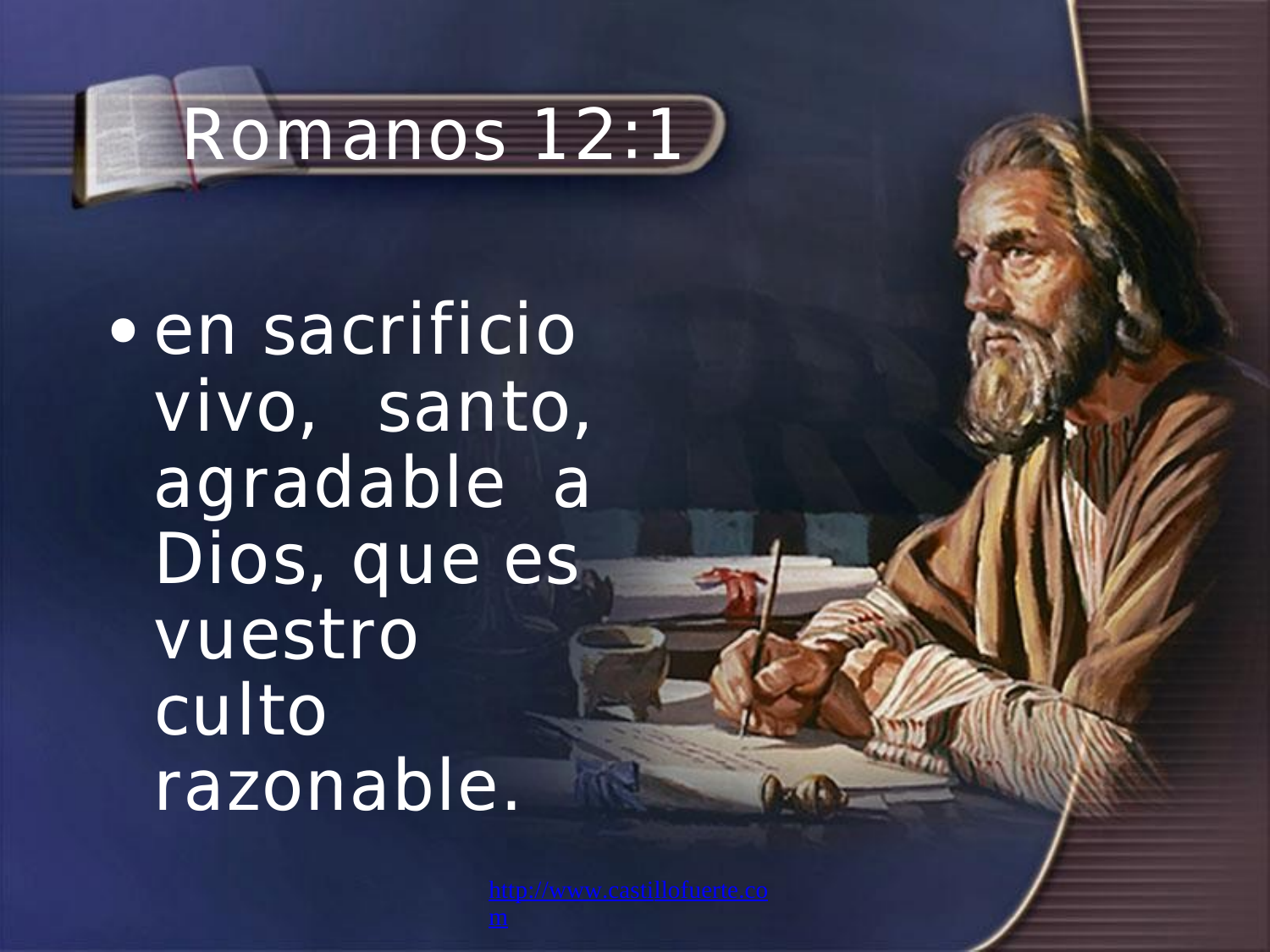

Romanos 12:1
•
en sacrificio
vivo, santo, agradable a Dios, que es
vuestro culto
razonable.
http://www.castillofuerte.com